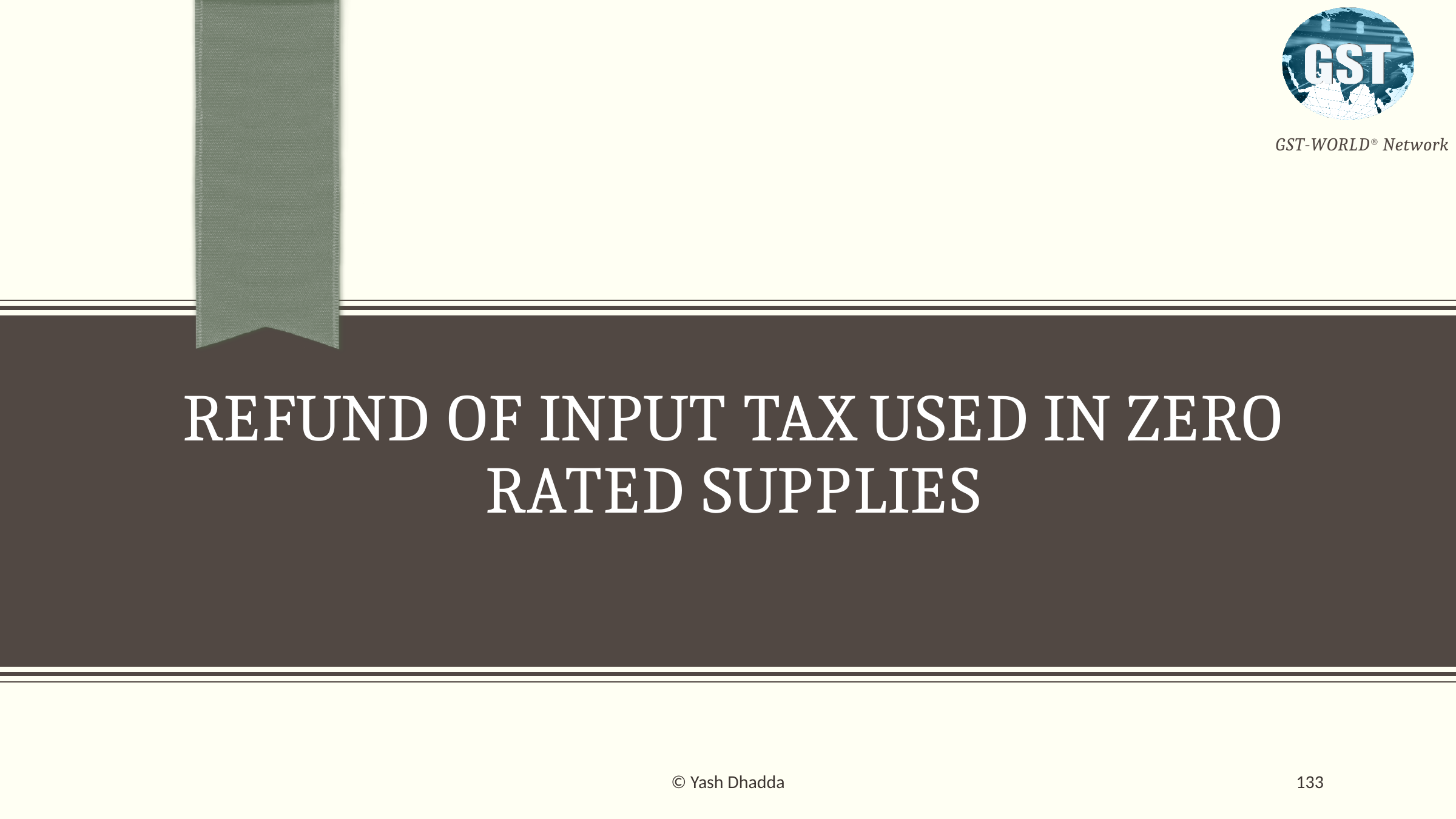

# REFUND OF INPUT TAX USED IN ZERO RATED SUPPLIES

© Yash Dhadda
133